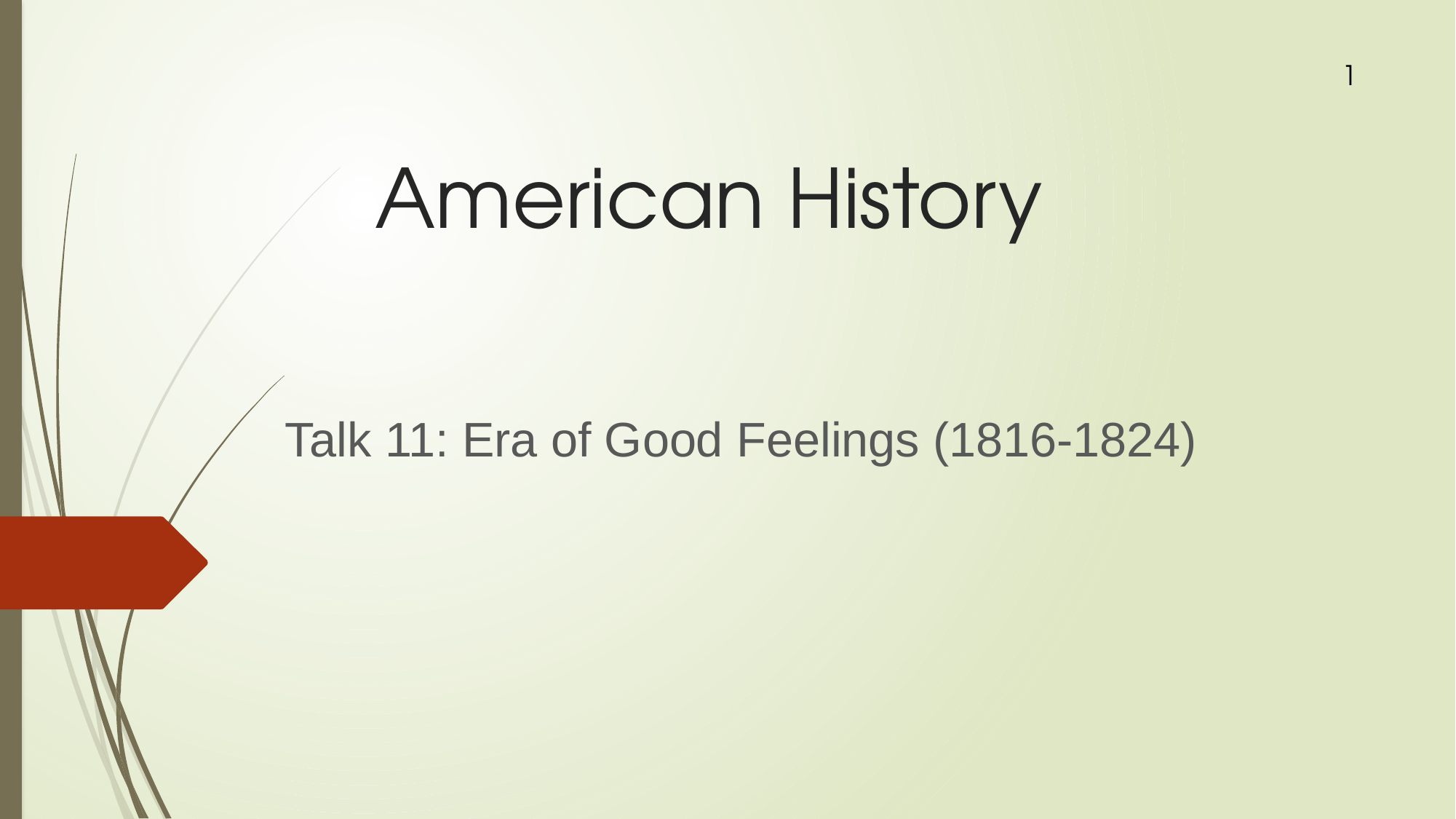

1
# American History
Talk 11: Era of Good Feelings (1816-1824)